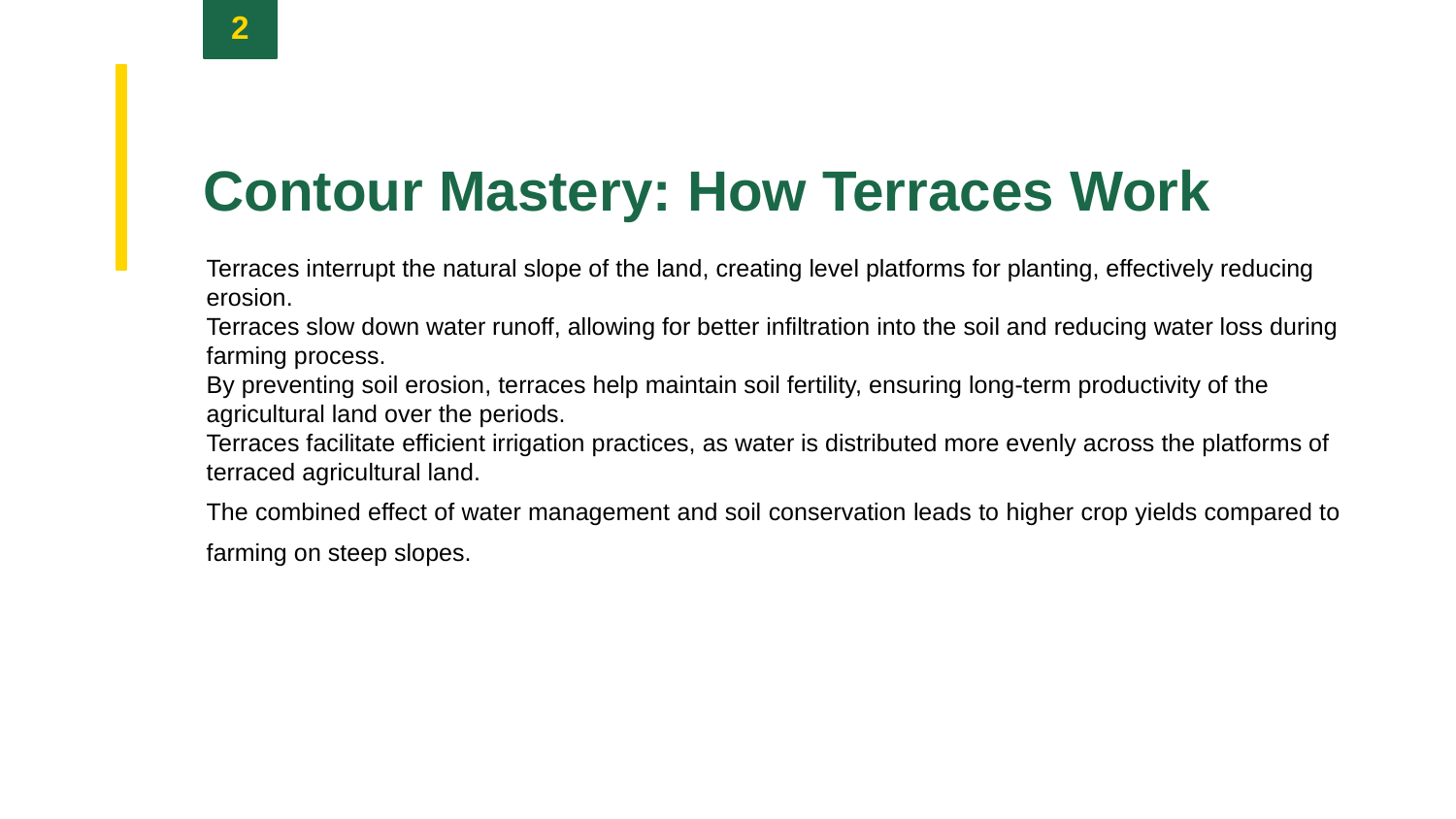

2

Contour Mastery: How Terraces Work
Terraces interrupt the natural slope of the land, creating level platforms for planting, effectively reducing erosion.
Terraces slow down water runoff, allowing for better infiltration into the soil and reducing water loss during farming process.
By preventing soil erosion, terraces help maintain soil fertility, ensuring long-term productivity of the agricultural land over the periods.
Terraces facilitate efficient irrigation practices, as water is distributed more evenly across the platforms of terraced agricultural land.
The combined effect of water management and soil conservation leads to higher crop yields compared to farming on steep slopes.